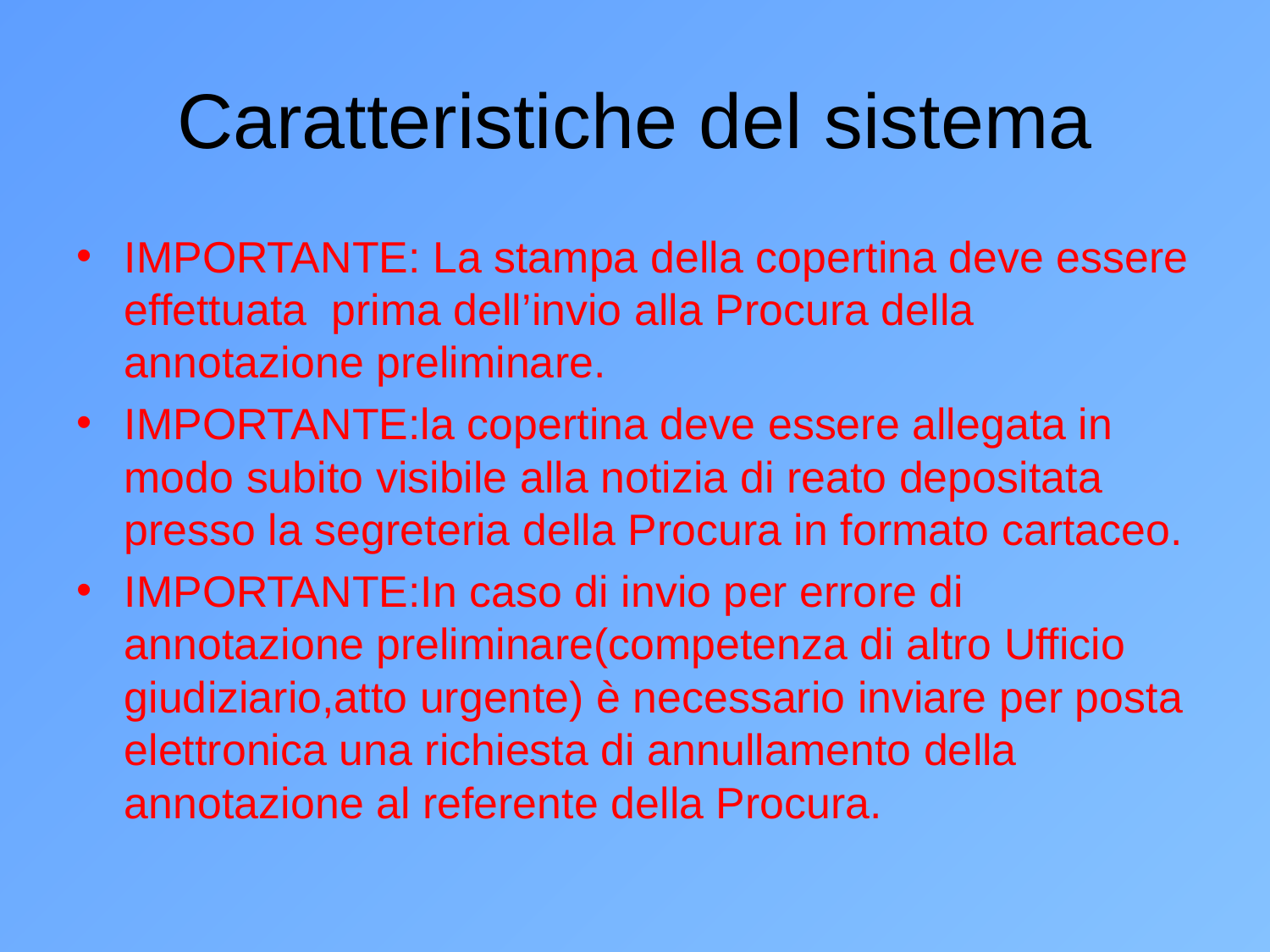

# Caratteristiche del sistema
IMPORTANTE: La stampa della copertina deve essere effettuata  prima dell’invio alla Procura della annotazione preliminare.
IMPORTANTE:la copertina deve essere allegata in modo subito visibile alla notizia di reato depositata presso la segreteria della Procura in formato cartaceo.
IMPORTANTE:In caso di invio per errore di annotazione preliminare(competenza di altro Ufficio giudiziario,atto urgente) è necessario inviare per posta elettronica una richiesta di annullamento della annotazione al referente della Procura.